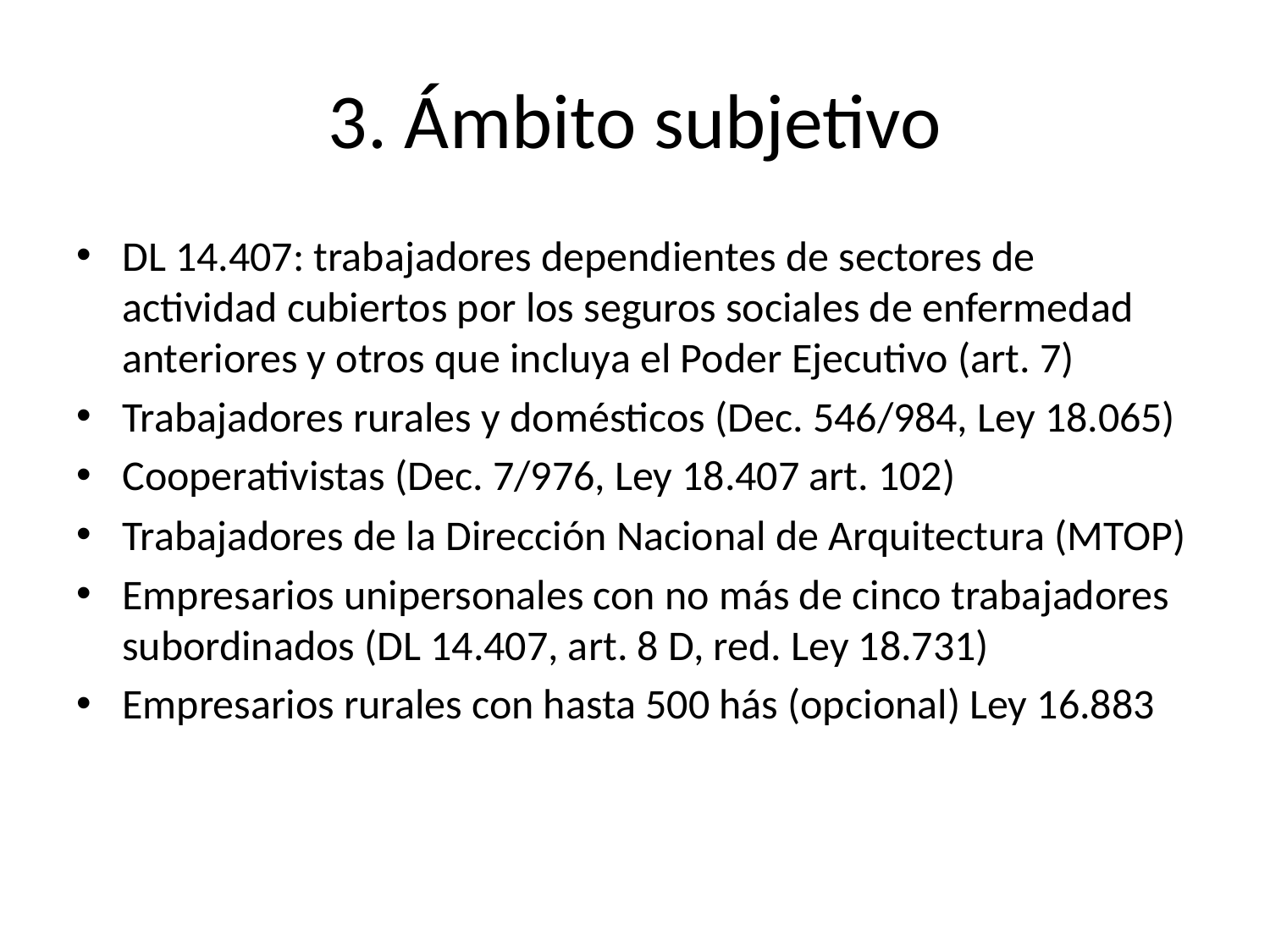

# 3. Ámbito subjetivo
DL 14.407: trabajadores dependientes de sectores de actividad cubiertos por los seguros sociales de enfermedad anteriores y otros que incluya el Poder Ejecutivo (art. 7)
Trabajadores rurales y domésticos (Dec. 546/984, Ley 18.065)
Cooperativistas (Dec. 7/976, Ley 18.407 art. 102)
Trabajadores de la Dirección Nacional de Arquitectura (MTOP)
Empresarios unipersonales con no más de cinco trabajadores subordinados (DL 14.407, art. 8 D, red. Ley 18.731)
Empresarios rurales con hasta 500 hás (opcional) Ley 16.883